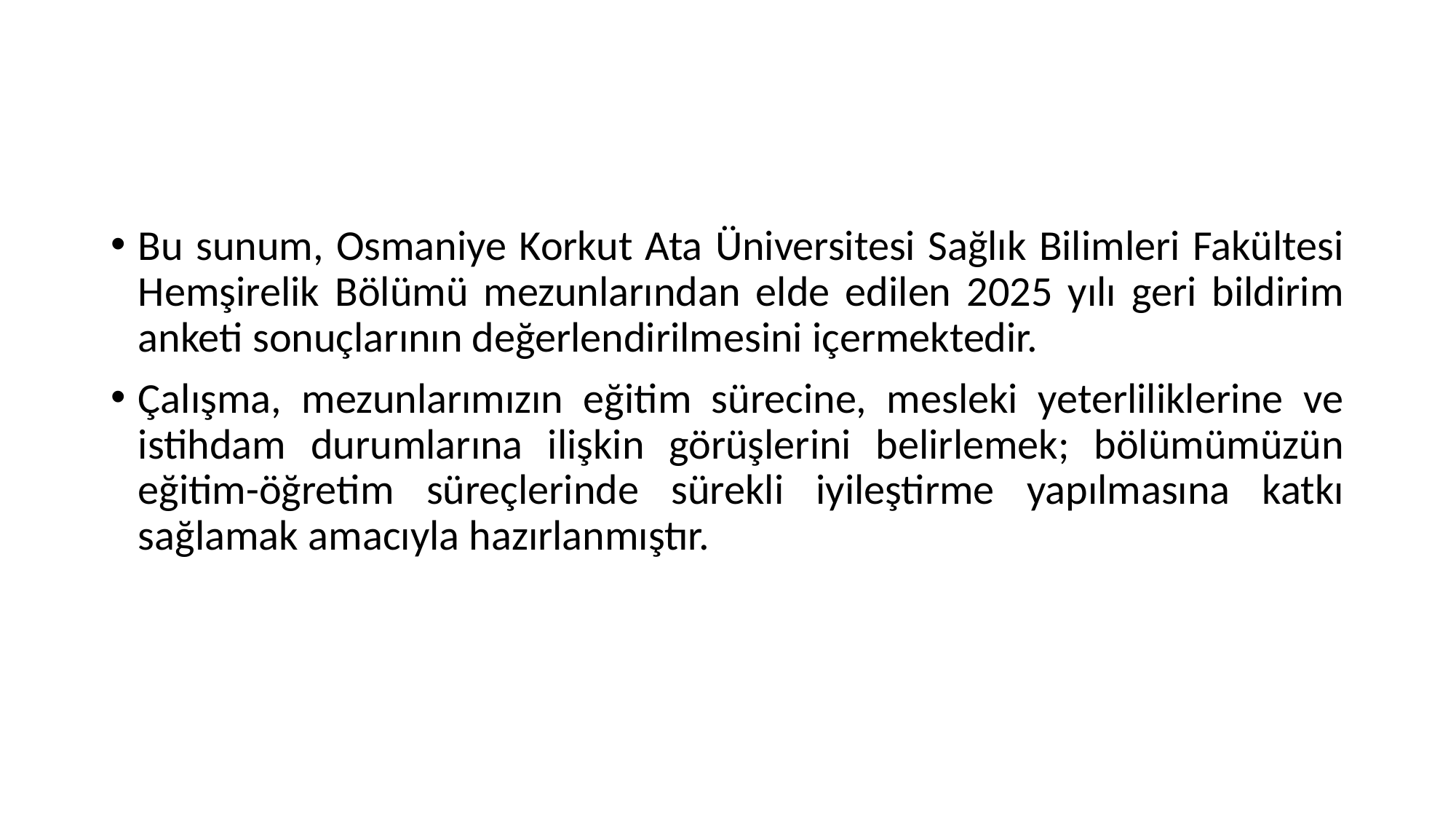

#
Bu sunum, Osmaniye Korkut Ata Üniversitesi Sağlık Bilimleri Fakültesi Hemşirelik Bölümü mezunlarından elde edilen 2025 yılı geri bildirim anketi sonuçlarının değerlendirilmesini içermektedir.
Çalışma, mezunlarımızın eğitim sürecine, mesleki yeterliliklerine ve istihdam durumlarına ilişkin görüşlerini belirlemek; bölümümüzün eğitim-öğretim süreçlerinde sürekli iyileştirme yapılmasına katkı sağlamak amacıyla hazırlanmıştır.